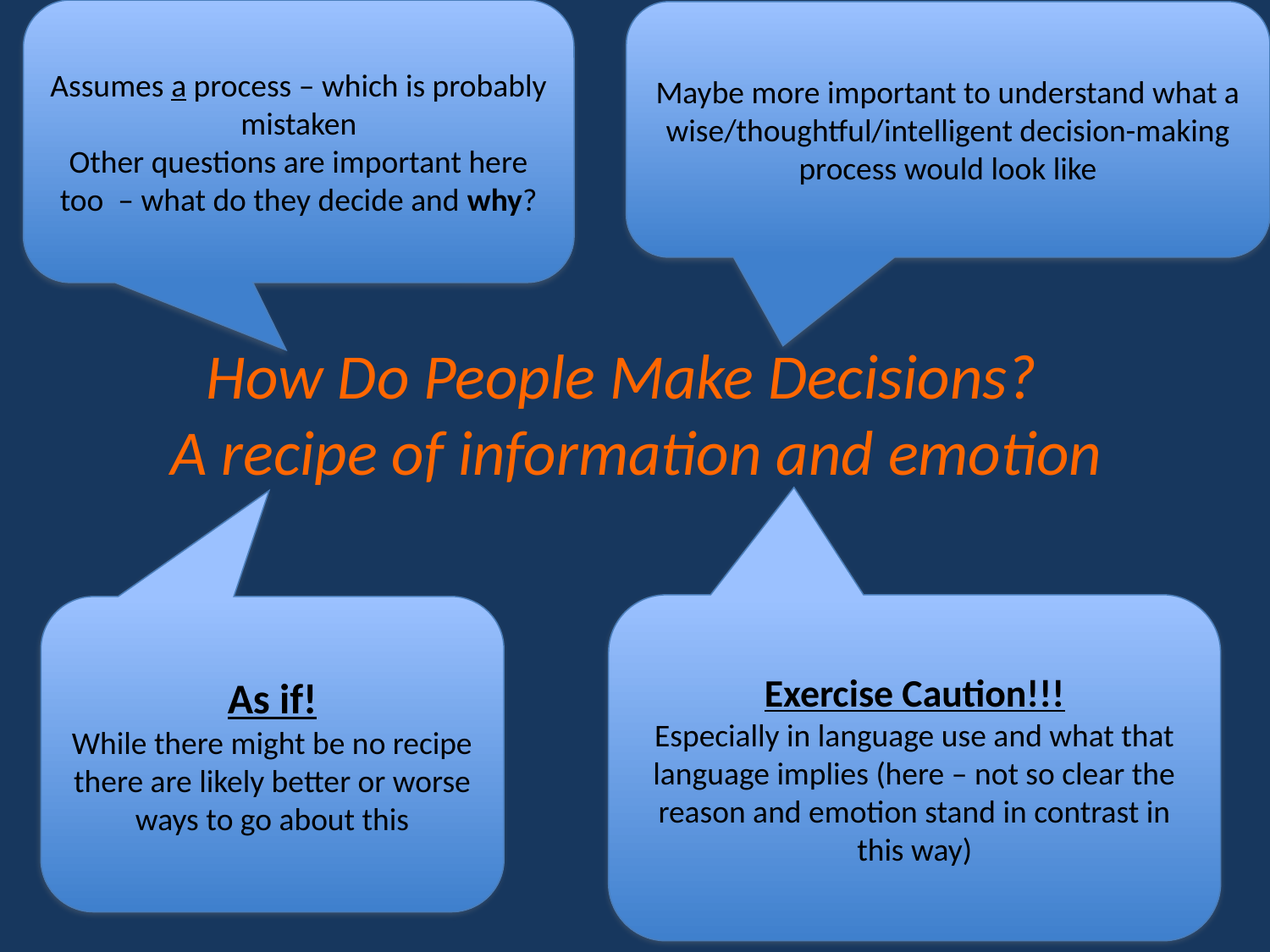

Assumes a process – which is probably mistaken
Other questions are important here too  – what do they decide and why?
Maybe more important to understand what a wise/thoughtful/intelligent decision-making process would look like
How Do People Make Decisions?
A recipe of information and emotion
Exercise Caution!!!
Especially in language use and what that language implies (here – not so clear the reason and emotion stand in contrast in this way)
As if!
While there might be no recipe there are likely better or worse ways to go about this